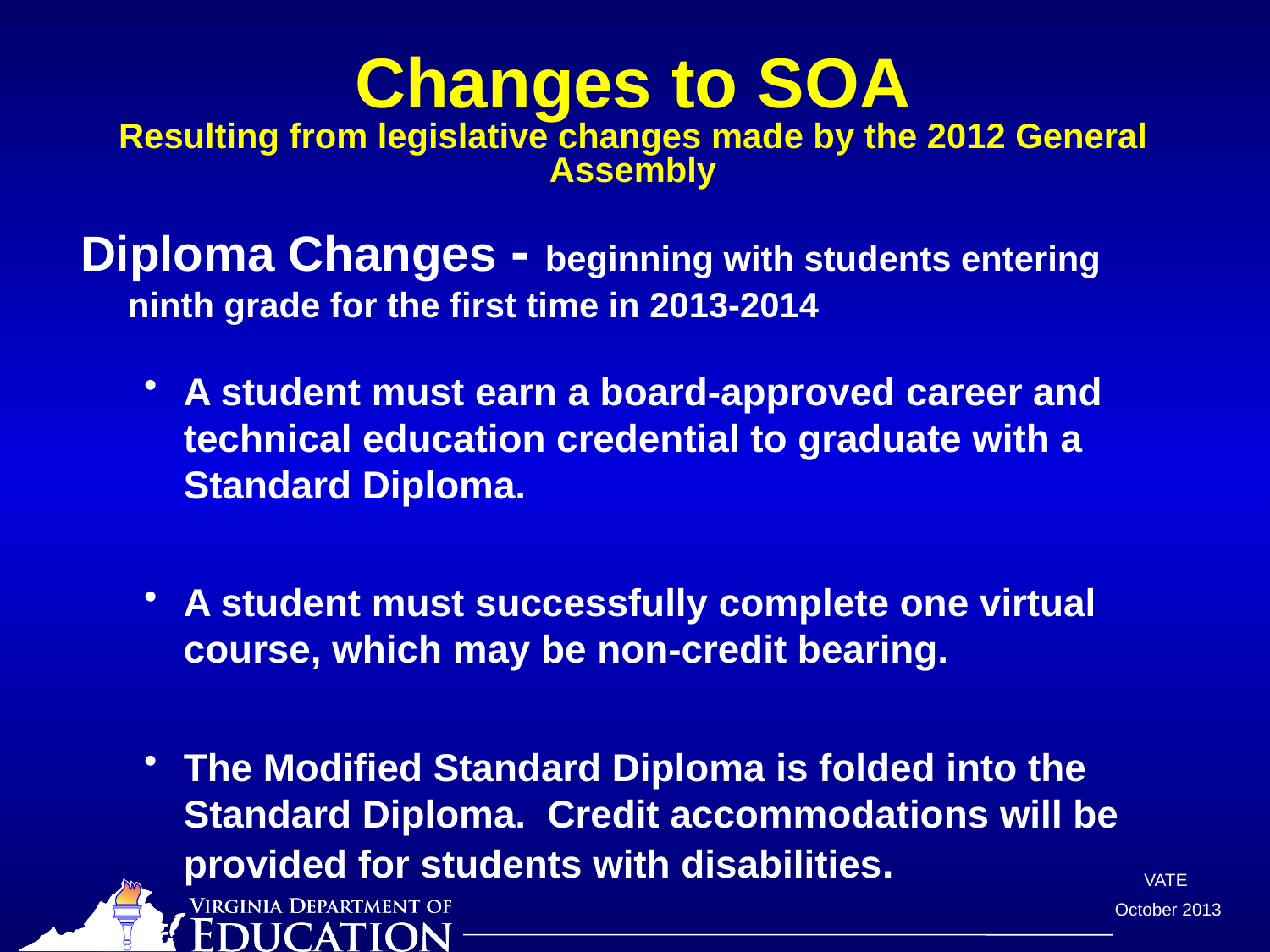

# Changes to SOA Resulting from legislative changes made by the 2012 General Assembly
Diploma Changes - beginning with students entering ninth grade for the first time in 2013-2014

A student must earn a board-approved career and technical education credential to graduate with a Standard Diploma.

A student must successfully complete one virtual course, which may be non-credit bearing.

The Modified Standard Diploma is folded into the Standard Diploma.  Credit accommodations will be provided for students with disabilities.